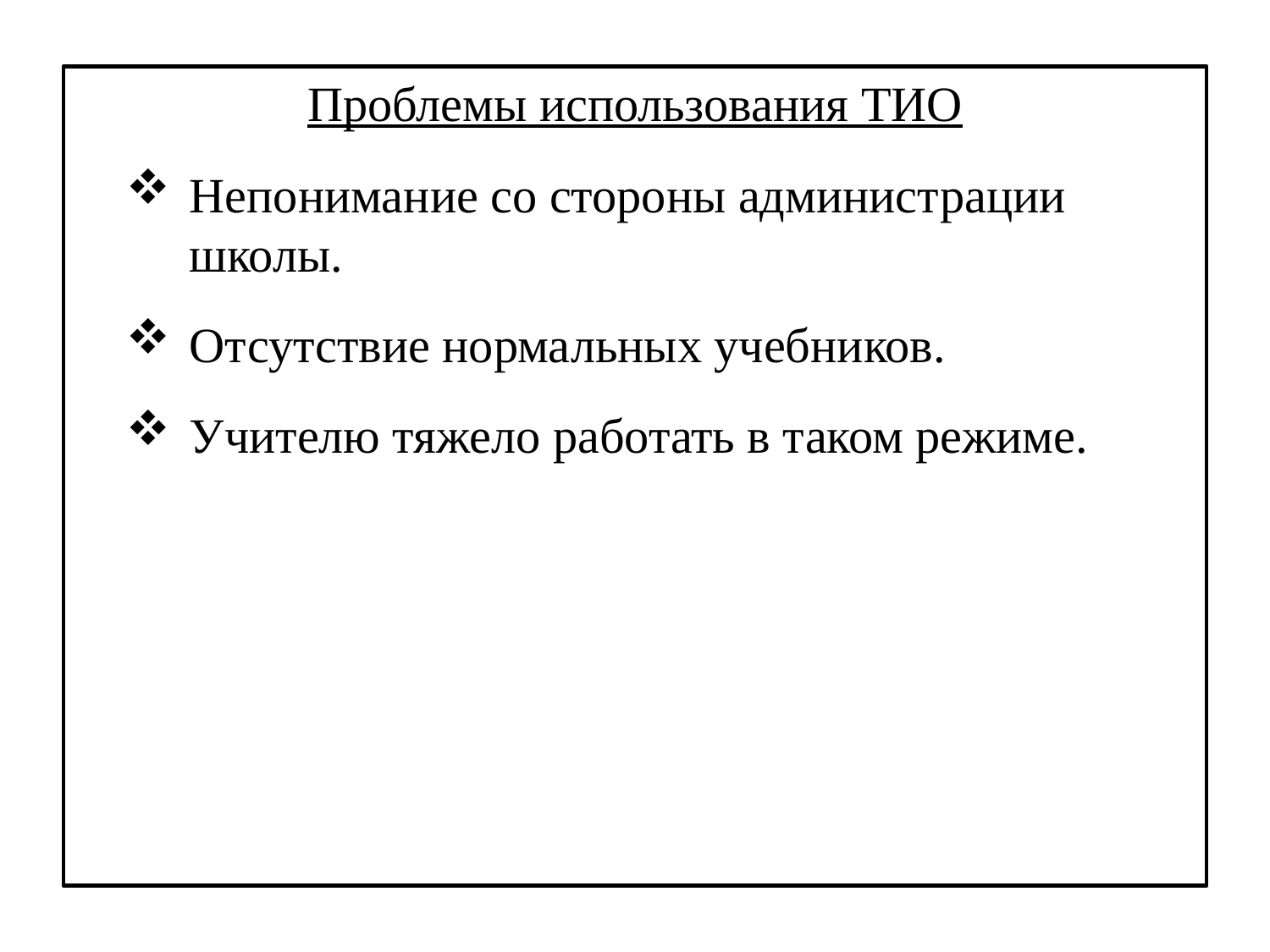

Проблемы использования ТИО
Непонимание со стороны администрации школы.
Отсутствие нормальных учебников.
Учителю тяжело работать в таком режиме.